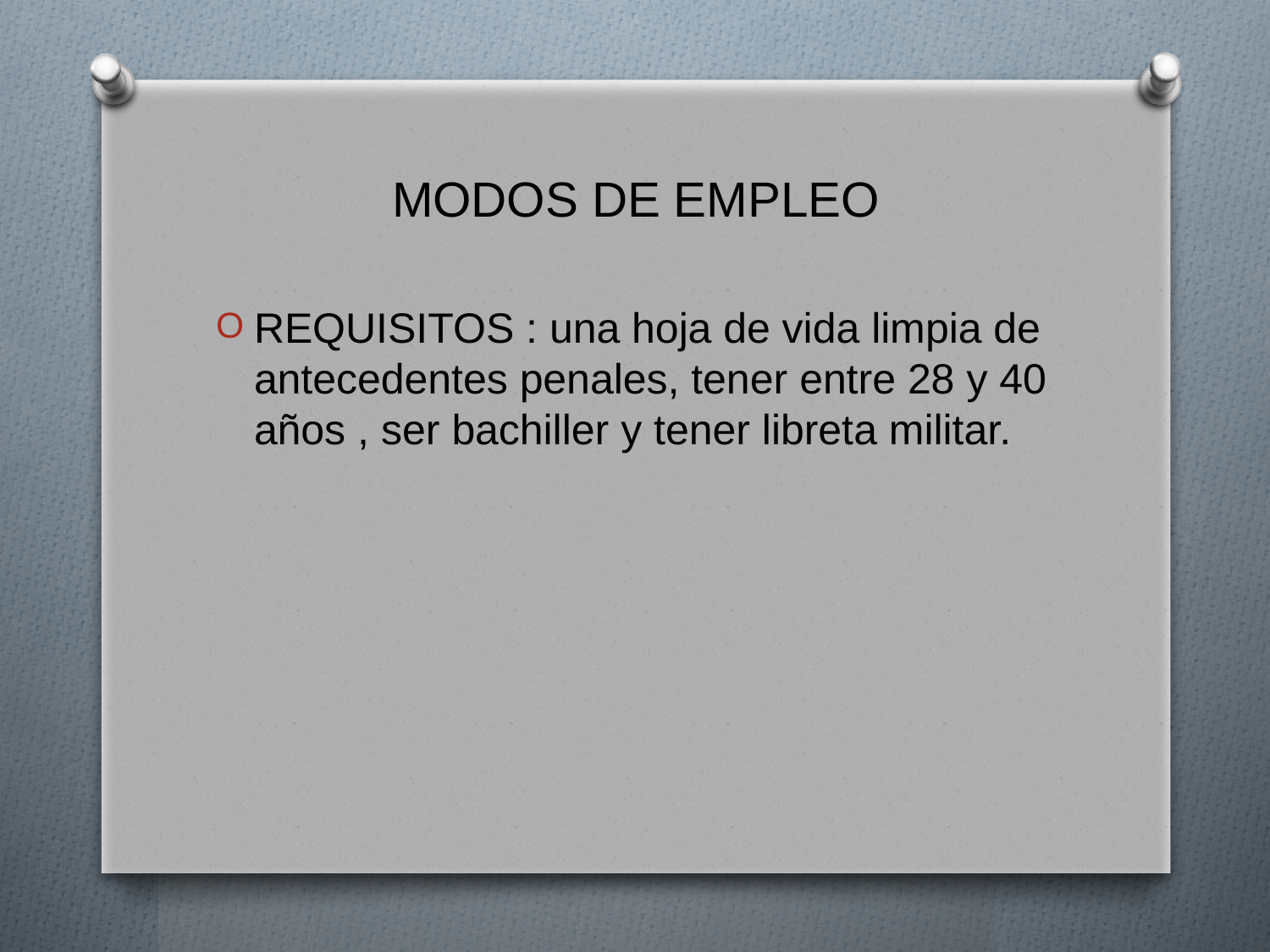

# MODOS DE EMPLEO
REQUISITOS : una hoja de vida limpia de antecedentes penales, tener entre 28 y 40 años , ser bachiller y tener libreta militar.